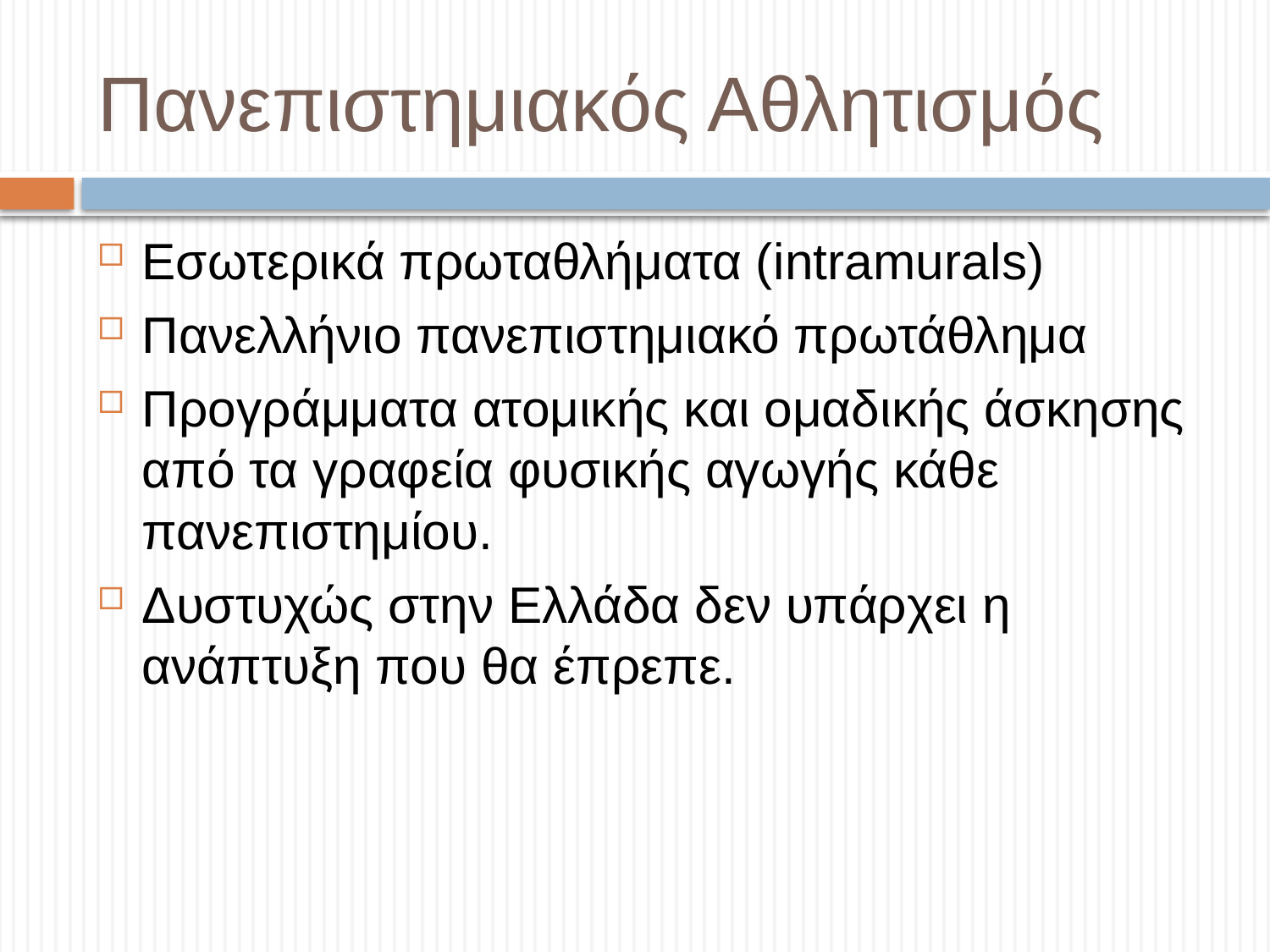

# Πανεπιστημιακός Αθλητισμός
Εσωτερικά πρωταθλήματα (intramurals)
Πανελλήνιο πανεπιστημιακό πρωτάθλημα
Προγράμματα ατομικής και ομαδικής άσκησης από τα γραφεία φυσικής αγωγής κάθε πανεπιστημίου.
Δυστυχώς στην Ελλάδα δεν υπάρχει η ανάπτυξη που θα έπρεπε.